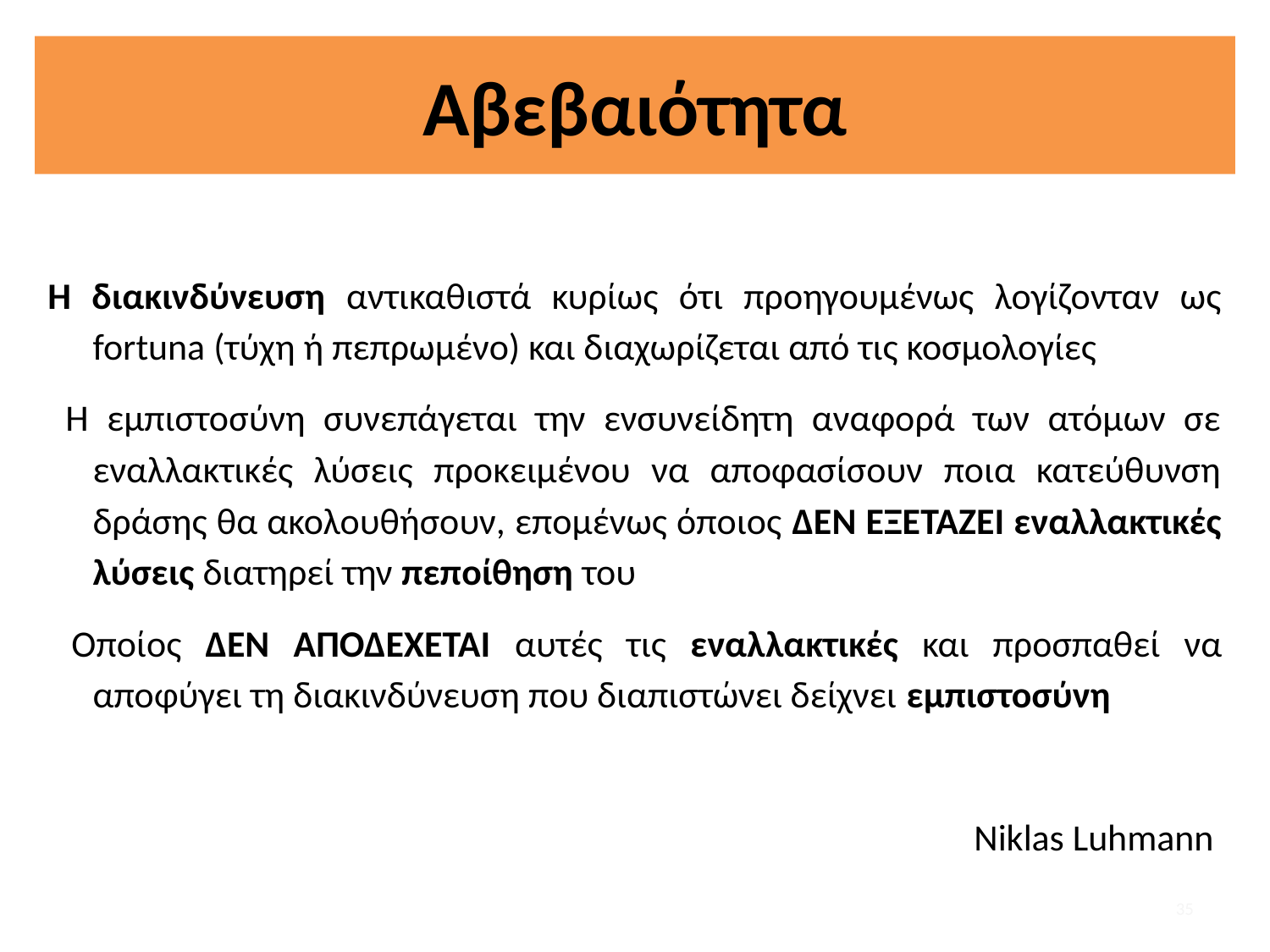

# Αβεβαιότητα

Η διακινδύνευση αντικαθιστά κυρίως ότι προηγουμένως λογίζονταν ως fortuna (τύχη ή πεπρωμένο) και διαχωρίζεται από τις κοσμολογίες
 Η εμπιστοσύνη συνεπάγεται την ενσυνείδητη αναφορά των ατόμων σε εναλλακτικές λύσεις προκειμένου να αποφασίσουν ποια κατεύθυνση δράσης θα ακολουθήσουν, επομένως όποιος ΔΕΝ ΕΞΕΤΑΖΕΙ εναλλακτικές λύσεις διατηρεί την πεποίθηση του
 Οποίος ΔΕΝ ΑΠΟΔΕΧΕΤΑΙ αυτές τις εναλλακτικές και προσπαθεί να αποφύγει τη διακινδύνευση που διαπιστώνει δείχνει εμπιστοσύνη

Niklas Luhmann

35